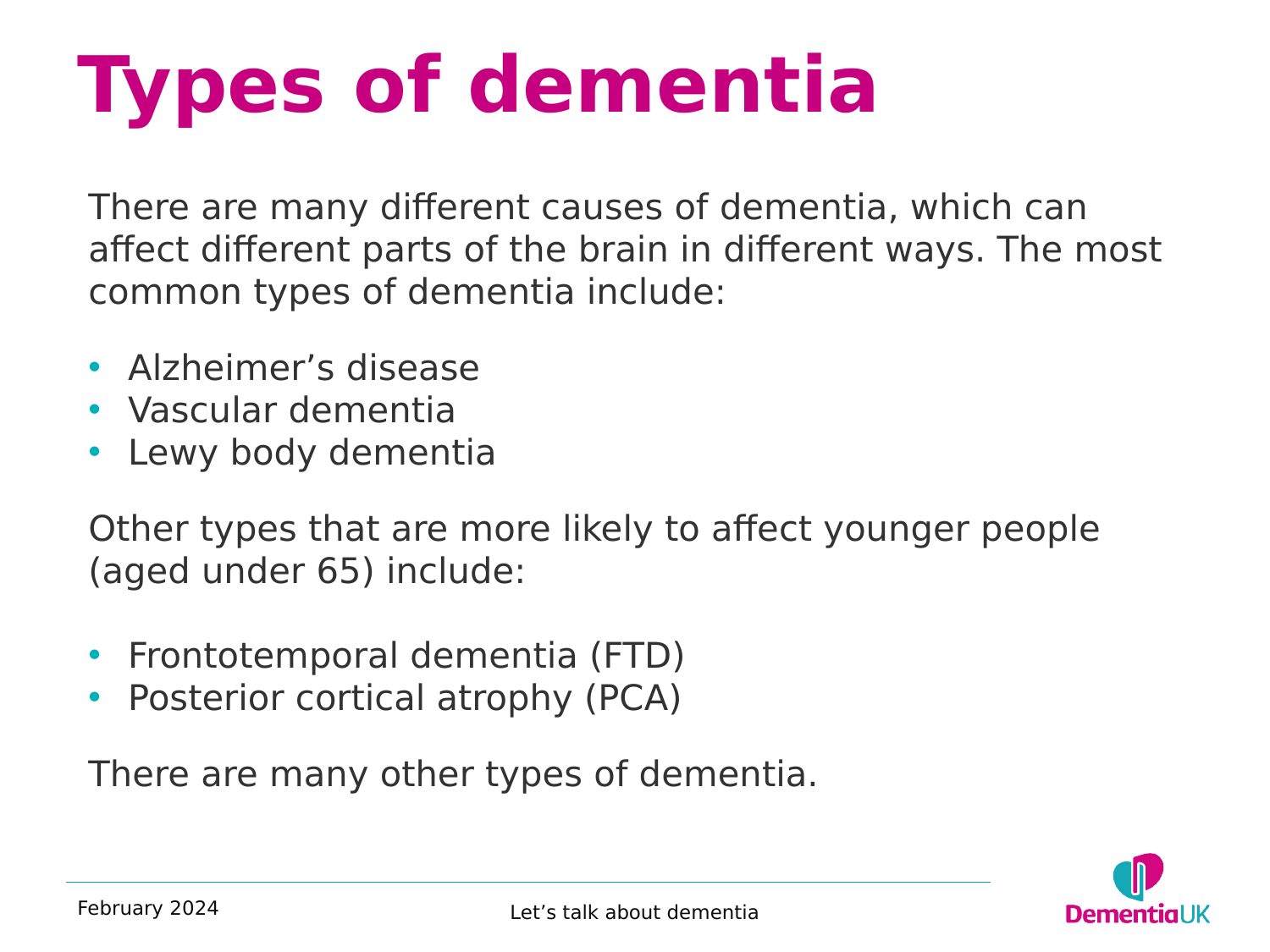

# Types of dementia
There are many different causes of dementia, which can affect different parts of the brain in different ways. The most common types of dementia include:

Alzheimer’s disease
Vascular dementia
Lewy body dementia

Other types that are more likely to affect younger people (aged under 65) include:
Frontotemporal dementia (FTD)
Posterior cortical atrophy (PCA)

There are many other types of dementia.

February 2024
Let’s talk about dementia